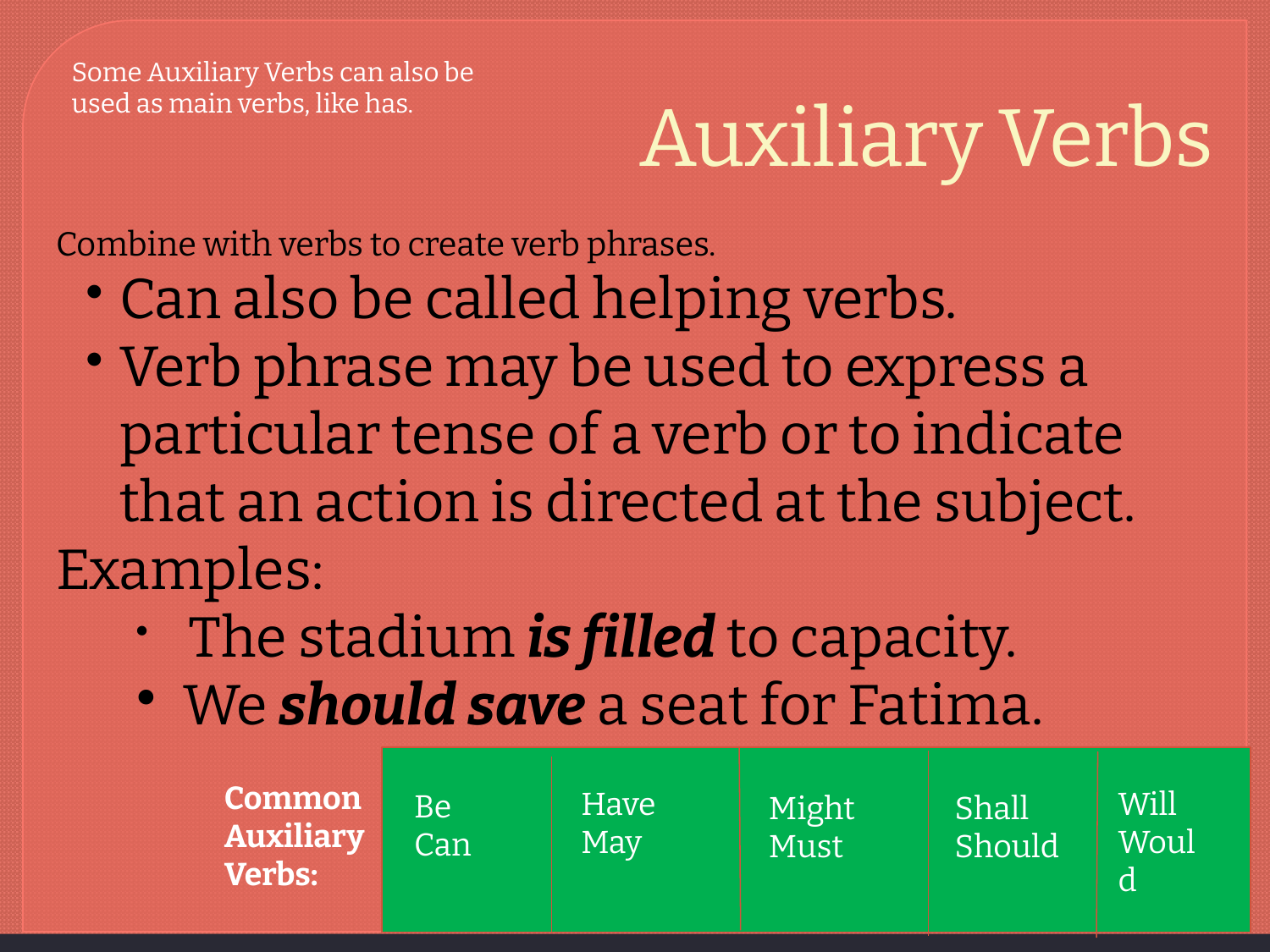

Some Auxiliary Verbs can also be used as main verbs, like has.
# Auxiliary Verbs
Combine with verbs to create verb phrases.
Can also be called helping verbs.
Verb phrase may be used to express a particular tense of a verb or to indicate that an action is directed at the subject.
Examples:
 The stadium is filled to capacity.
We should save a seat for Fatima.

Common Auxiliary Verbs:
Have
May
Will
Would
Be
Can
Might
Must
Shall
Should